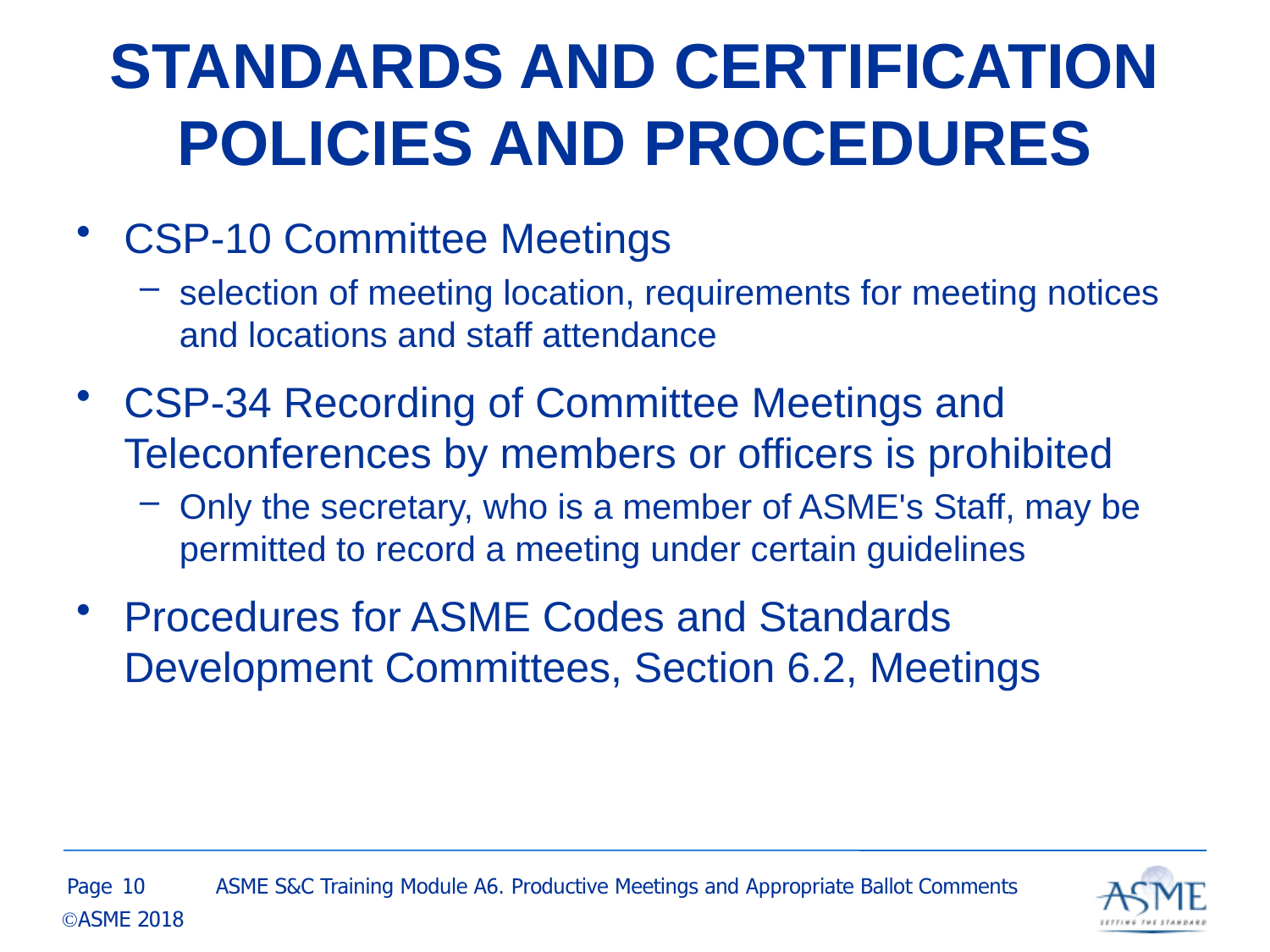

# STANDARDS AND CERTIFICATION POLICIES AND PROCEDURES

CSP-10 Committee Meetings
selection of meeting location, requirements for meeting notices and locations and staff attendance
CSP-34 Recording of Committee Meetings and Teleconferences by members or officers is prohibited
Only the secretary, who is a member of ASME's Staff, may be permitted to record a meeting under certain guidelines
Procedures for ASME Codes and Standards Development Committees, Section 6.2, Meetings

10
ASME S&C Training Module A6. Productive Meetings and Appropriate Ballot Comments